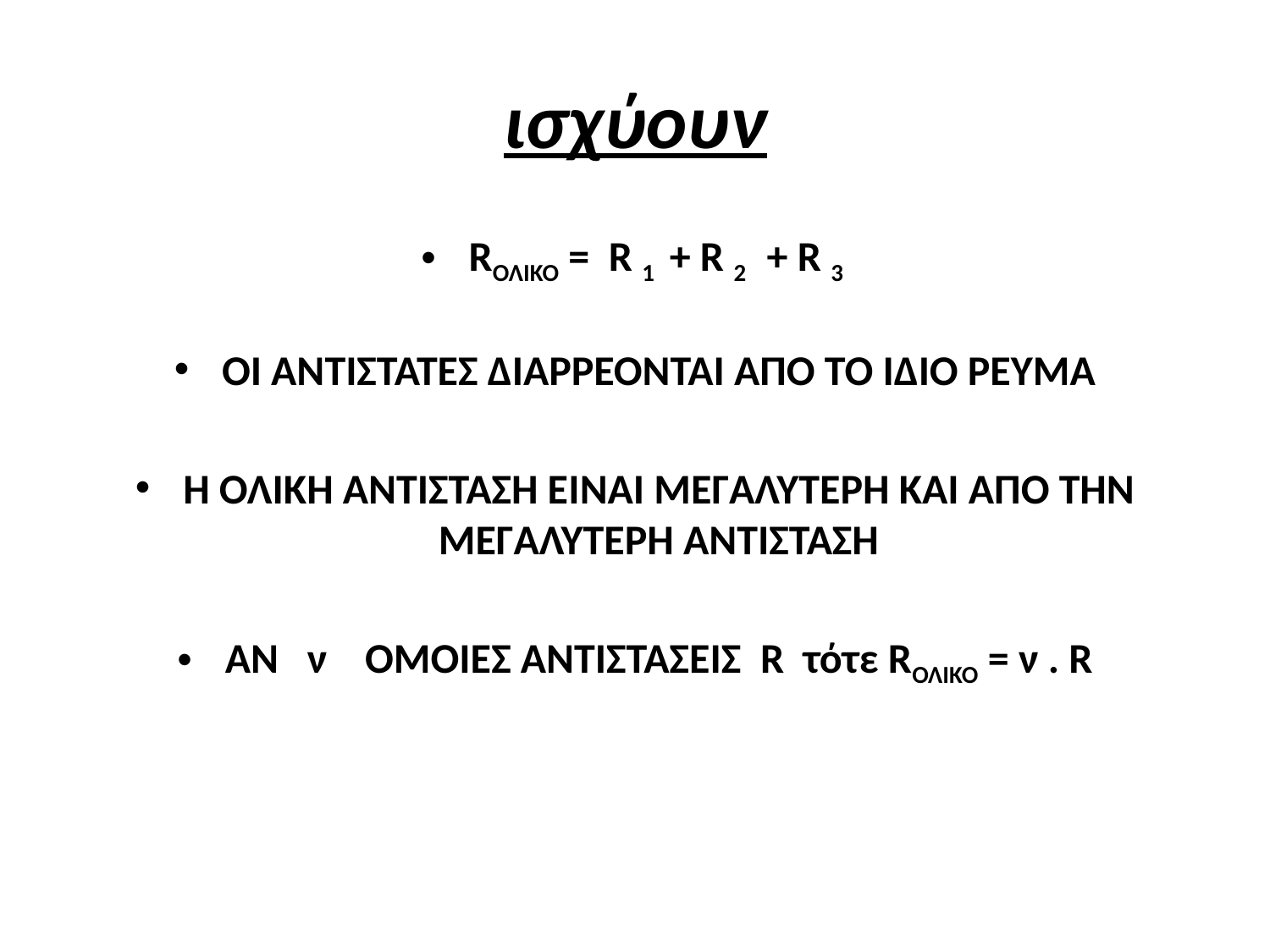

# ισχύουν
RΟΛΙΚΟ =  R 1  + R 2   + R 3

ΟΙ ΑΝΤΙΣΤΑΤΕΣ ΔΙΑΡΡΕΟΝΤΑΙ ΑΠΌ ΤΟ ΙΔΙΟ ΡΕΥΜΑ

Η ΟΛΙΚΗ ΑΝΤΙΣΤΑΣΗ ΕΊΝΑΙ ΜΕΓΑΛΥΤΕΡΗ ΚΑΙ ΑΠΌ ΤΗΝ ΜΕΓΑΛΥΤΕΡΗ ΑΝΤΙΣΤΑΣΗ

ΑΝ   ν    ΟΜΟΙΕΣ ΑΝΤΙΣΤΑΣΕΙΣ  R  τότε RΟΛΙΚΟ = ν . R